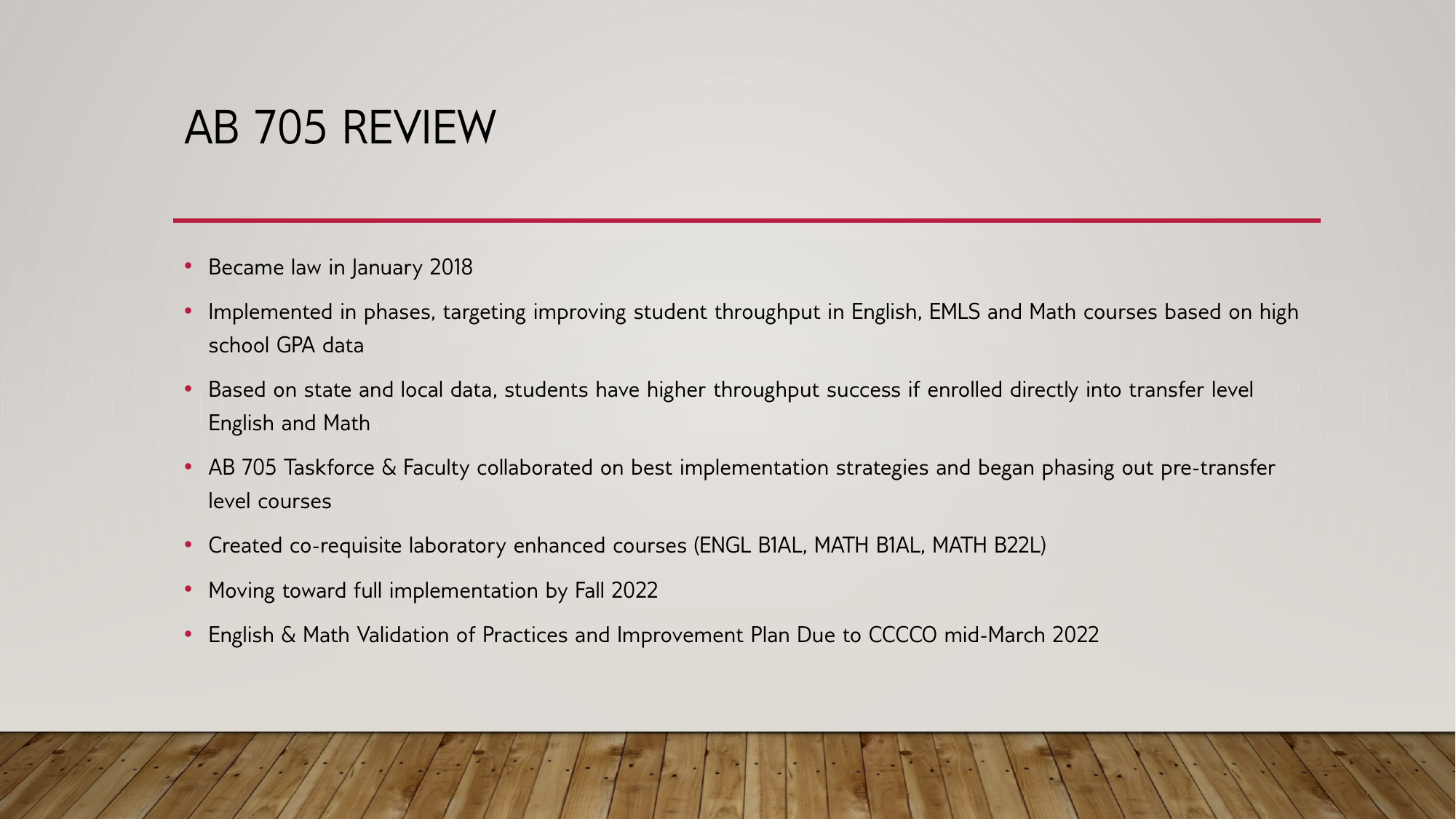

# AB 705 Review
Became law in January 2018
Implemented in phases, targeting improving student throughput in English, EMLS and Math courses based on high school GPA data
Based on state and local data, students have higher throughput success if enrolled directly into transfer level English and Math
AB 705 Taskforce & Faculty collaborated on best implementation strategies and began phasing out pre-transfer level courses
Created co-requisite laboratory enhanced courses (ENGL B1AL, MATH B1AL, MATH B22L)
Moving toward full implementation by Fall 2022
English & Math Validation of Practices and Improvement Plan Due to CCCCO mid-March 2022